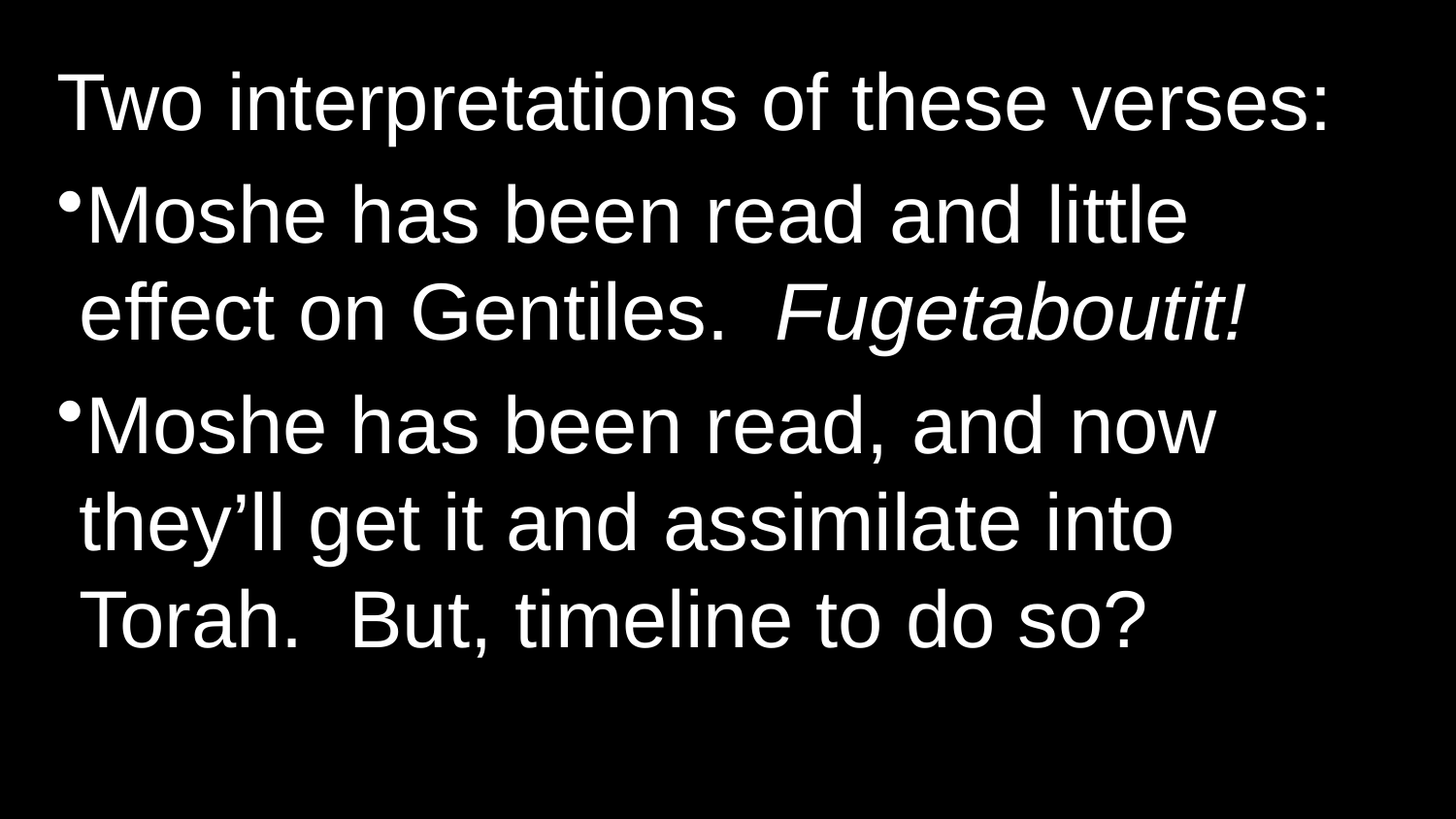

Two interpretations of these verses:
Moshe has been read and little effect on Gentiles.  Fugetaboutit!
Moshe has been read, and now they’ll get it and assimilate into Torah.  But, timeline to do so?